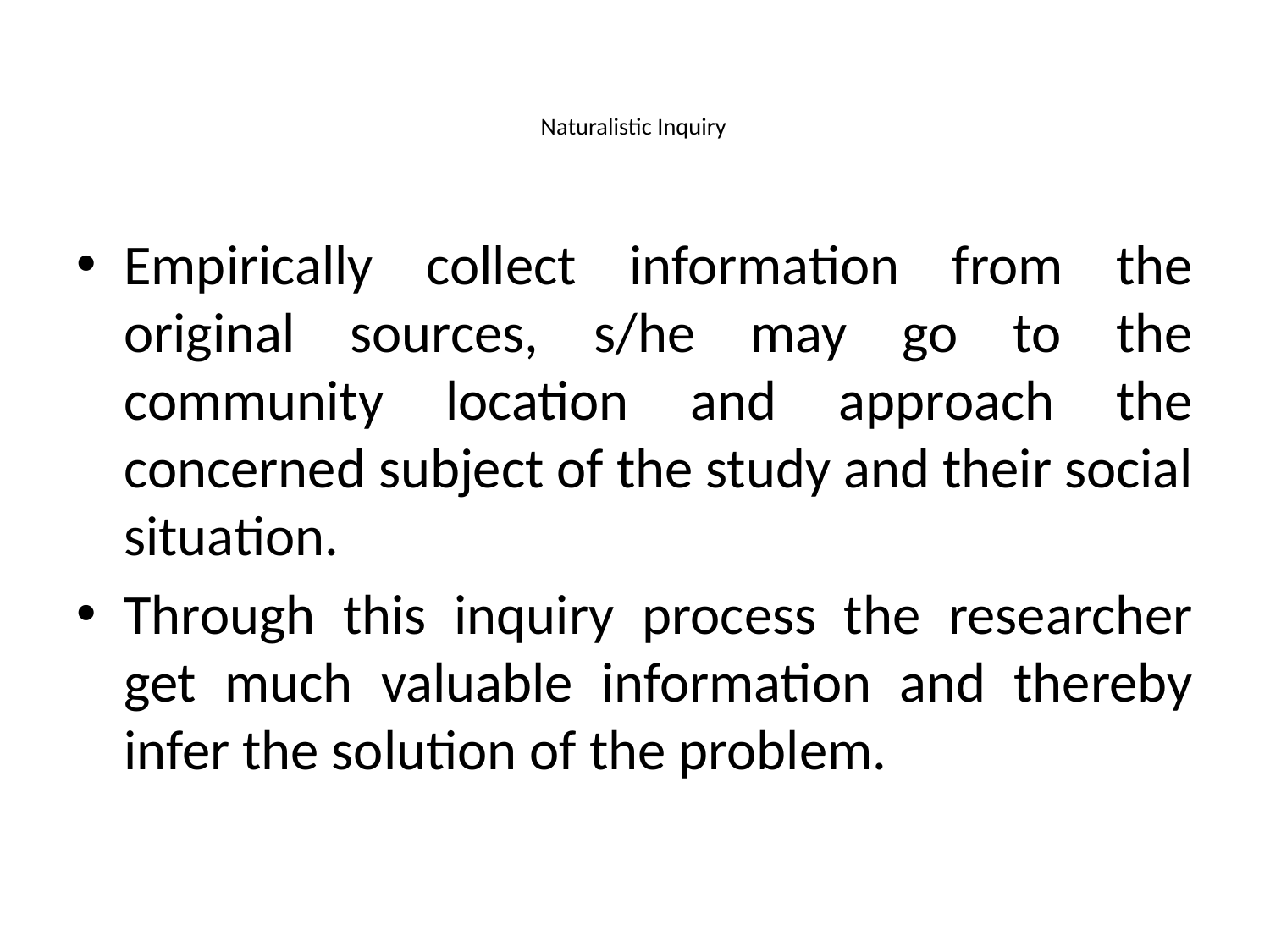

# ​ Naturalistic Inquiry
Empirically collect information from the original sources, s/he may go to the community location and approach the concerned subject of the study and their social situation.
Through this inquiry process the researcher get much valuable information and thereby infer the solution of the problem.